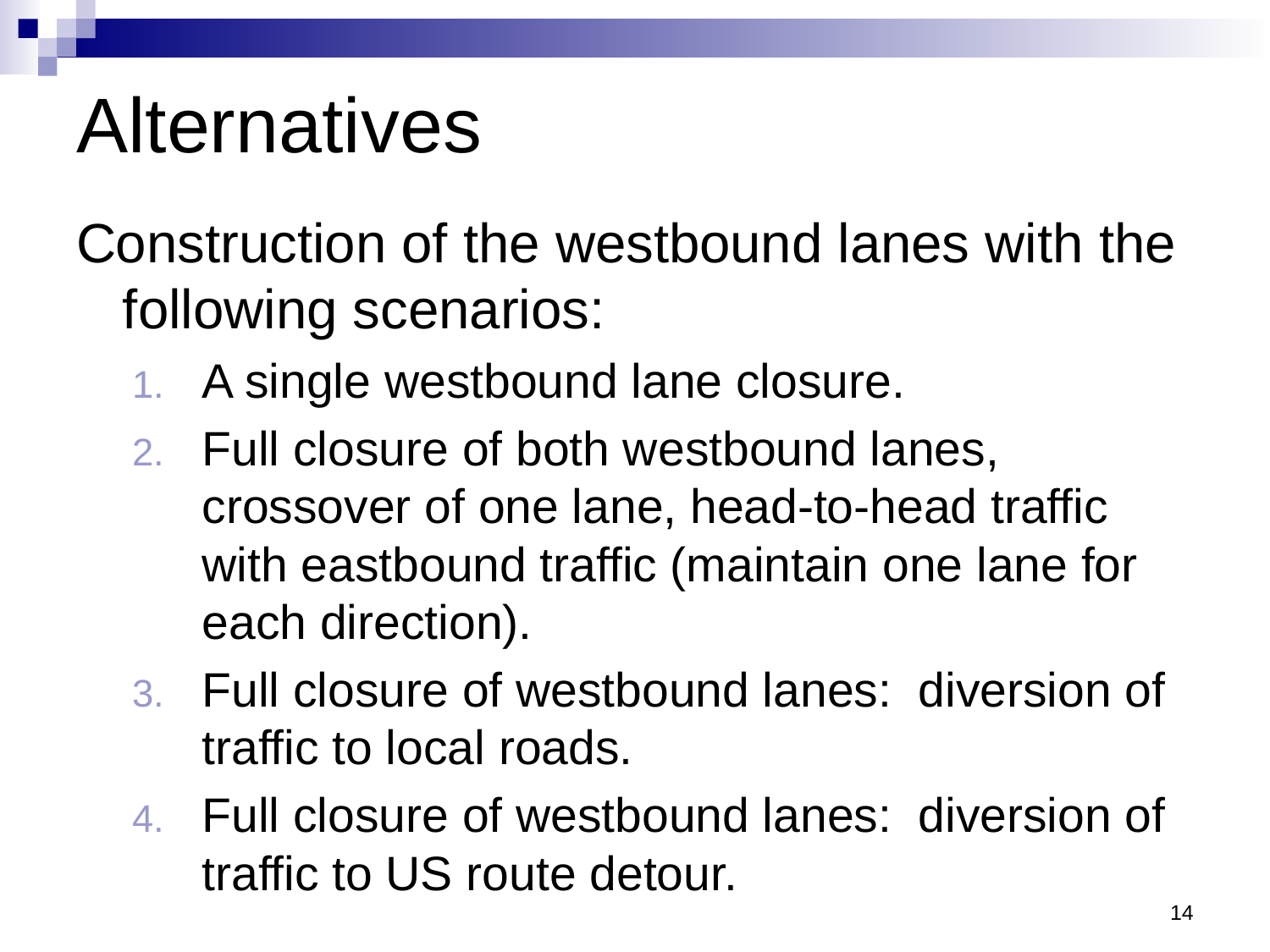

# Alternatives
Construction of the westbound lanes with the following scenarios:
A single westbound lane closure.
Full closure of both westbound lanes, crossover of one lane, head-to-head traffic with eastbound traffic (maintain one lane for each direction).
Full closure of westbound lanes:  diversion of traffic to local roads.
Full closure of westbound lanes:  diversion of traffic to US route detour.

14